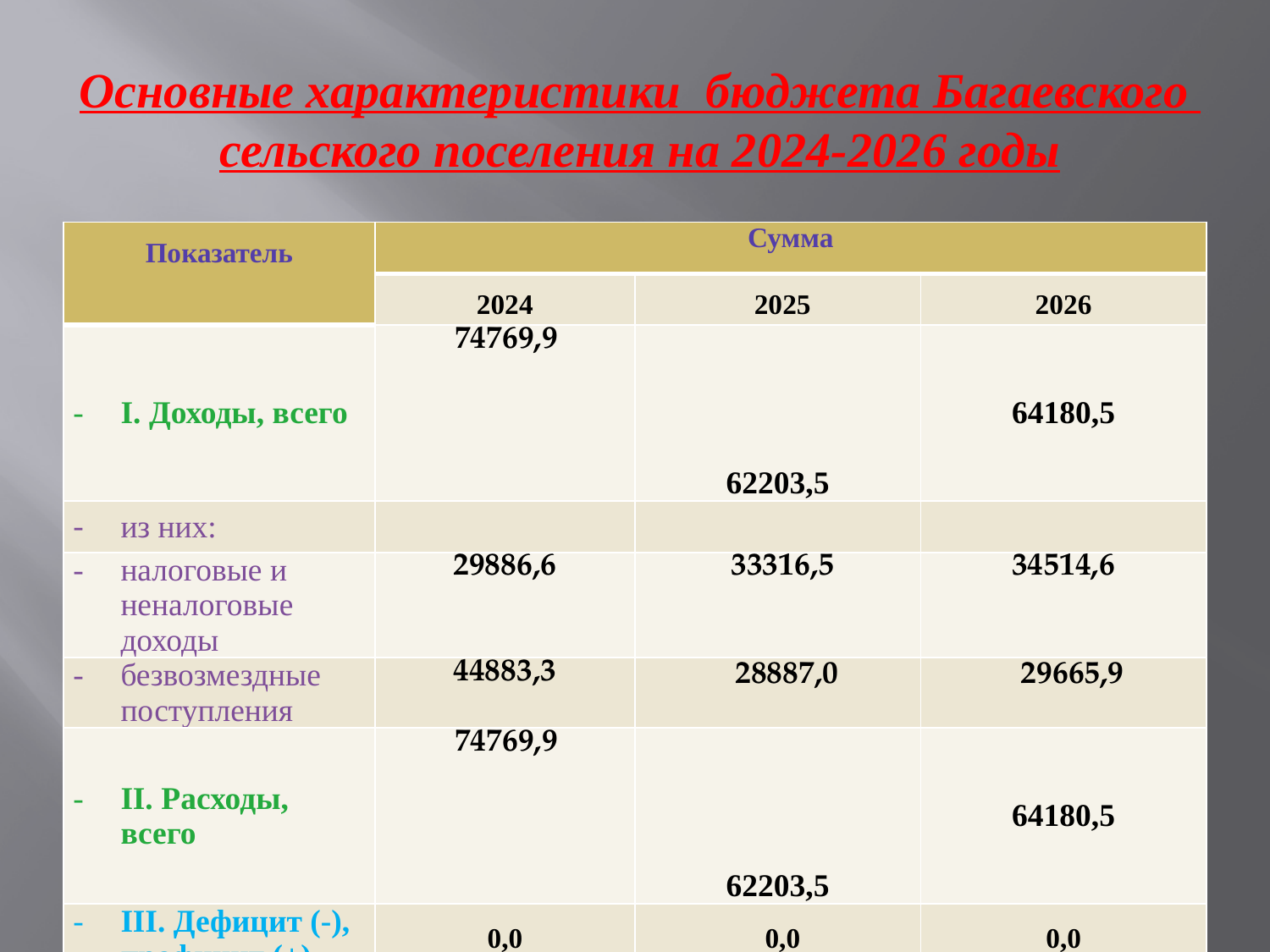

# Основные характеристики  бюджета Багаевского  сельского поселения на 2024-2026 годы
| Показатель | Сумма |  |  |
| --- | --- | --- | --- |
|  | 2024 | 2025 | 2026 |
| I. Доходы, всего | 74769,9 | 62203,5 | 64180,5 |
| из них: |  |  |  |
| налоговые и неналоговые доходы | 29886,6 | 33316,5 | 34514,6 |
| безвозмездные поступления | 44883,3 | 28887,0 | 29665,9 |
| II. Расходы, всего | 74769,9 | 62203,5 | 64180,5 |
| III. Дефицит (-), профицит (+) | 0,0 | 0,0 | 0,0 |
| VI. Источники финансирования дефицита (профицита) | 0,0 | 0,0 | 0,0 |